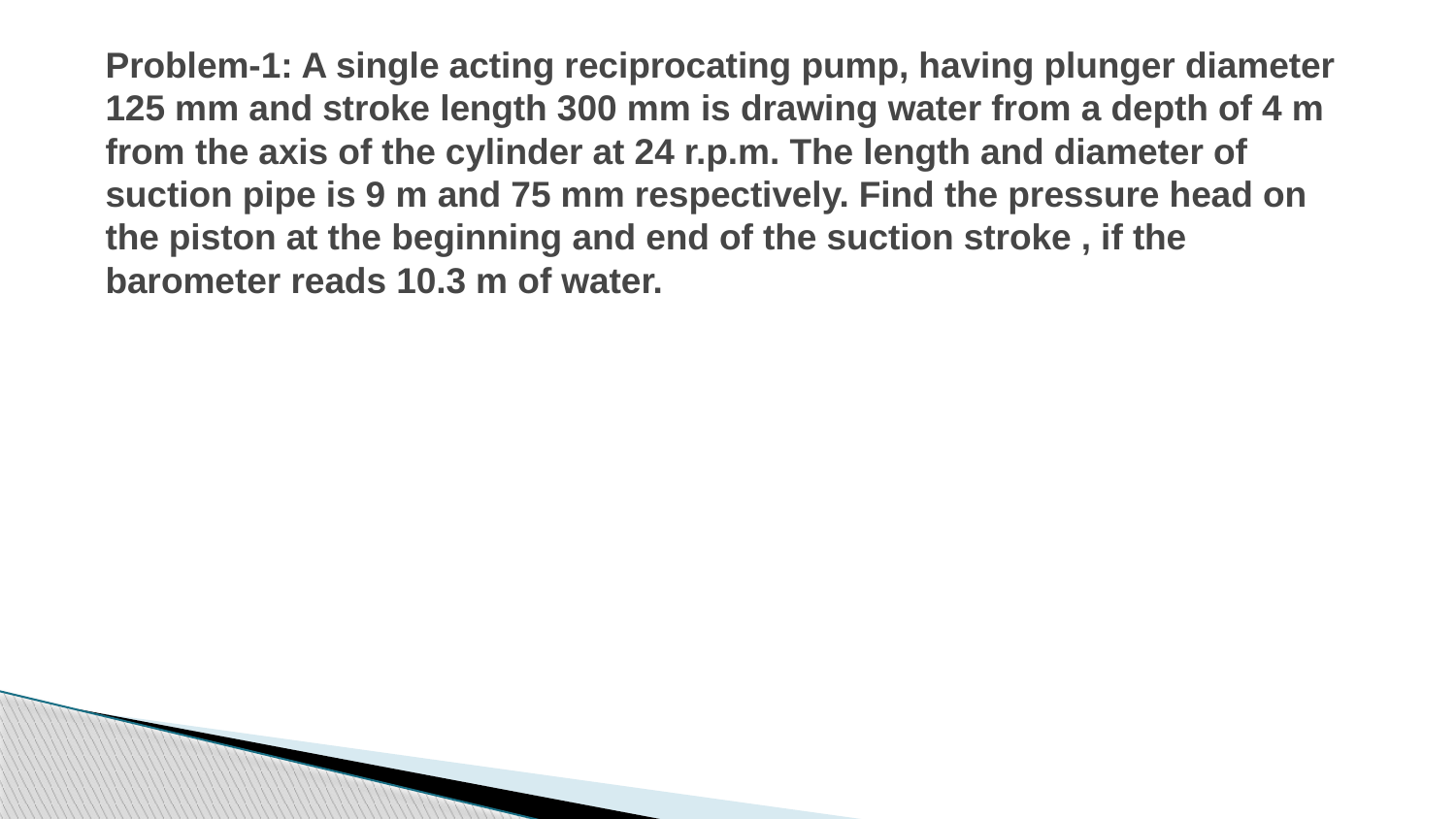

Problem-1: A single acting reciprocating pump, having plunger diameter 125 mm and stroke length 300 mm is drawing water from a depth of 4 m from the axis of the cylinder at 24 r.p.m. The length and diameter of suction pipe is 9 m and 75 mm respectively. Find the pressure head on the piston at the beginning and end of the suction stroke , if the barometer reads 10.3 m of water.